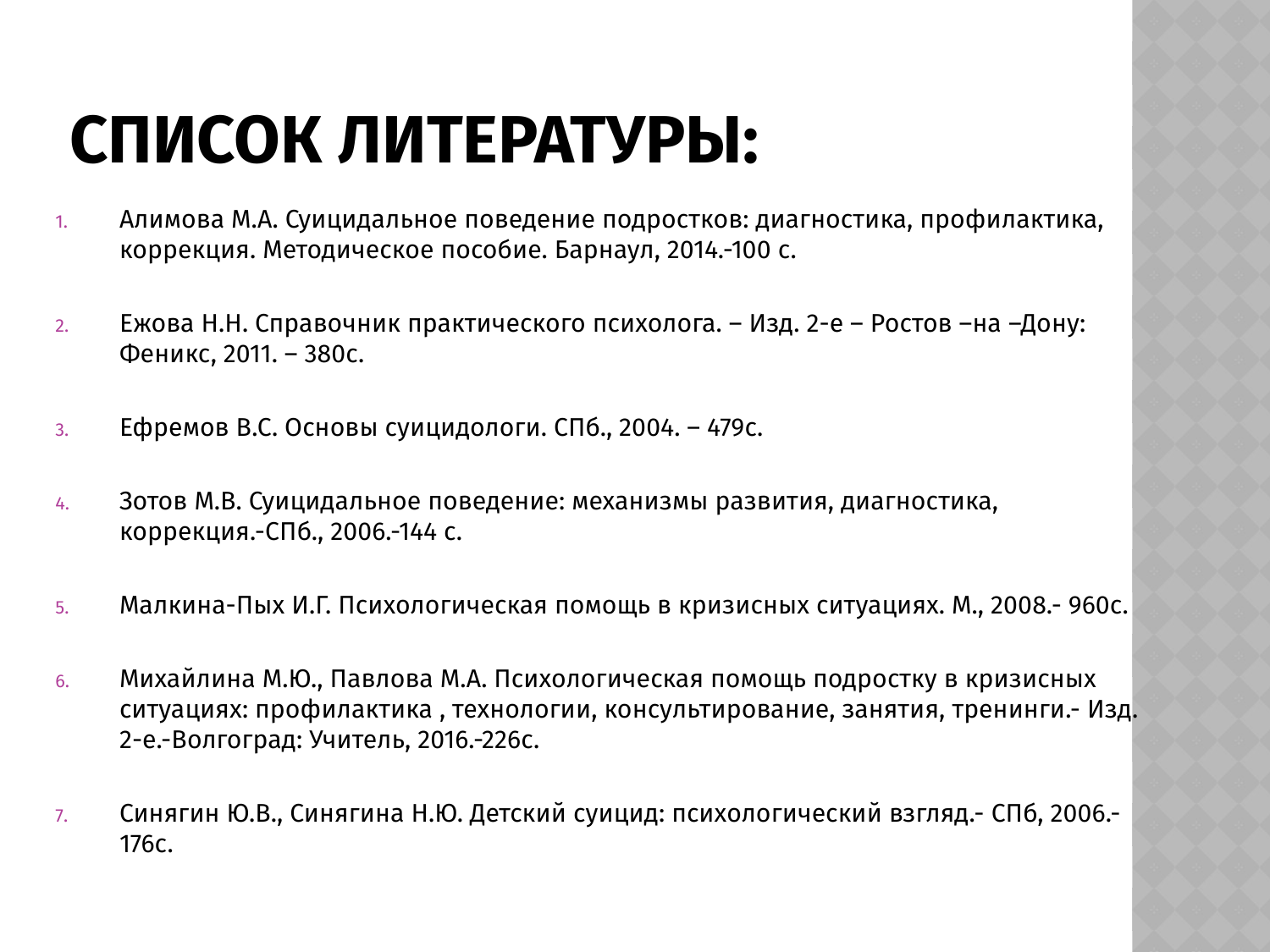

# Список литературы:
Алимова М.А. Суицидальное поведение подростков: диагностика, профилактика, коррекция. Методическое пособие. Барнаул, 2014.-100 с.

Ежова Н.Н. Справочник практического психолога. – Изд. 2-е – Ростов –на –Дону: Феникс, 2011. – 380с.

Ефремов В.С. Основы суицидологи. СПб., 2004. – 479с.

Зотов М.В. Суицидальное поведение: механизмы развития, диагностика, коррекция.-СПб., 2006.-144 с.

Малкина-Пых И.Г. Психологическая помощь в кризисных ситуациях. М., 2008.- 960с.

Михайлина М.Ю., Павлова М.А. Психологическая помощь подростку в кризисных ситуациях: профилактика , технологии, консультирование, занятия, тренинги.- Изд. 2-е.-Волгоград: Учитель, 2016.-226с.

Синягин Ю.В., Синягина Н.Ю. Детский суицид: психологический взгляд.- СПб, 2006.-176с.